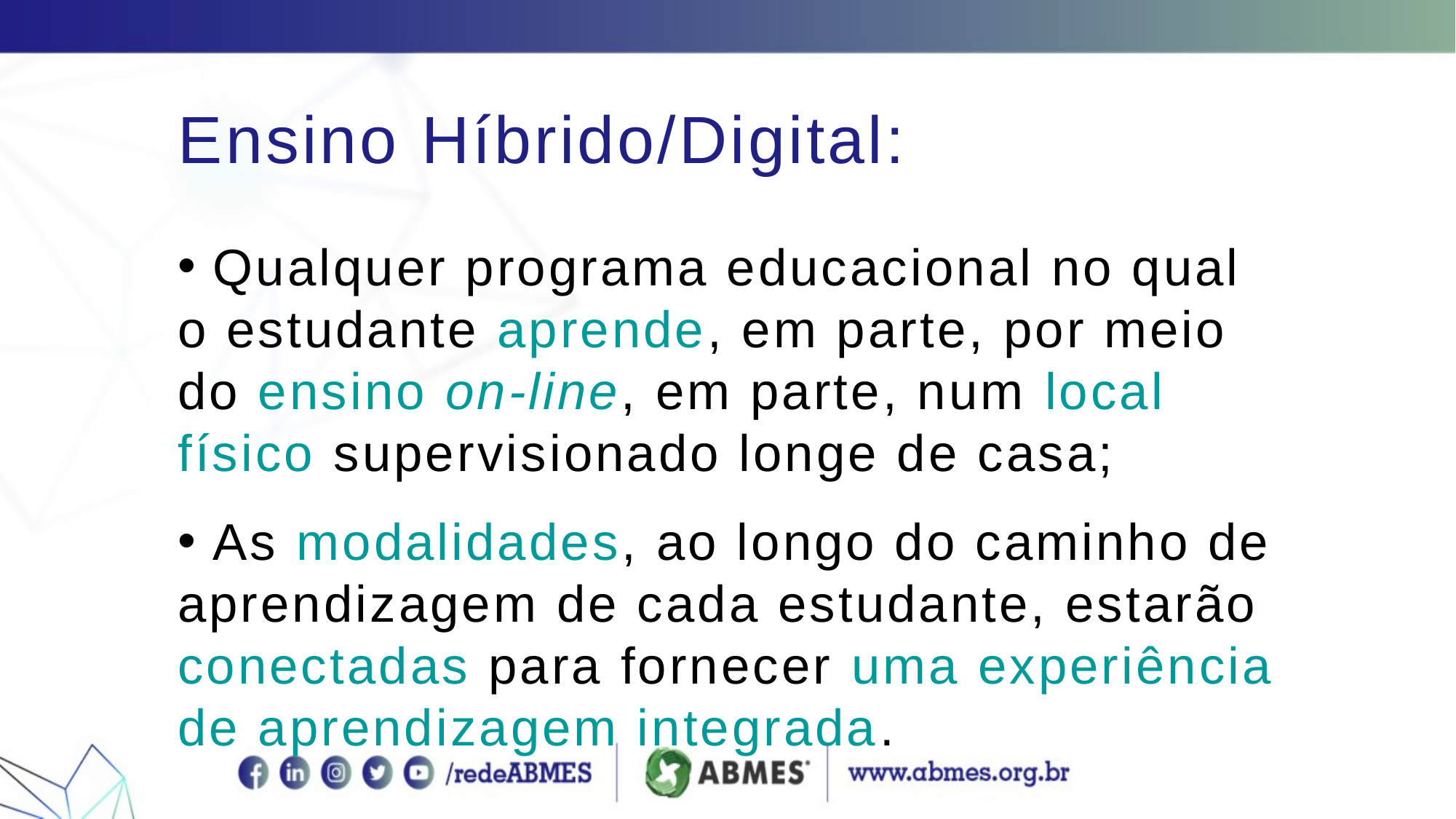

# Ensino Híbrido/Digital:
 Qualquer programa educacional no qual o estudante aprende, em parte, por meio do ensino on-line, em parte, num local físico supervisionado longe de casa;
 As modalidades, ao longo do caminho de aprendizagem de cada estudante, estarão conectadas para fornecer uma experiência de aprendizagem integrada.